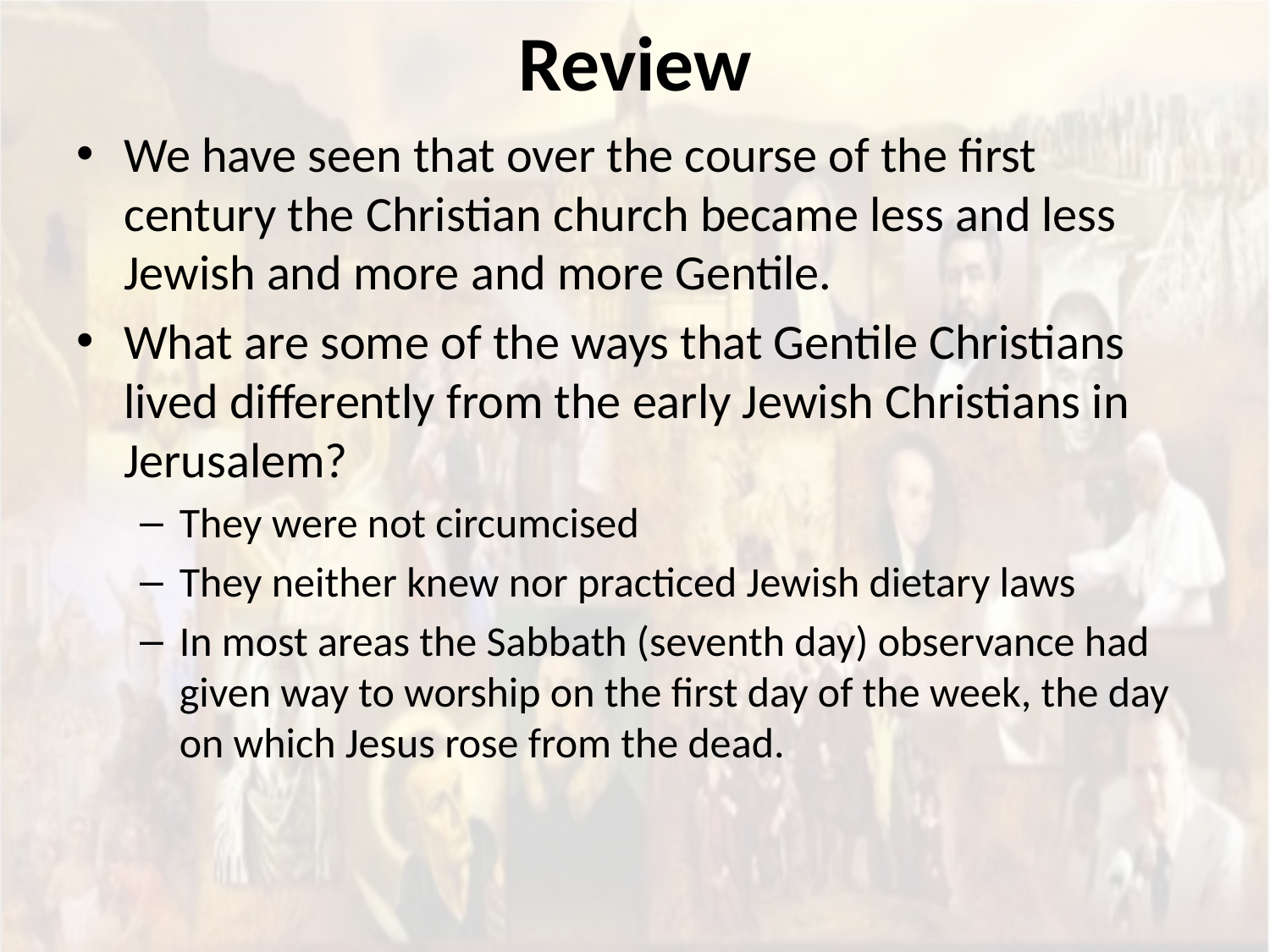

# Review
We have seen that over the course of the first century the Christian church became less and less Jewish and more and more Gentile.
What are some of the ways that Gentile Christians lived differently from the early Jewish Christians in Jerusalem?
They were not circumcised
They neither knew nor practiced Jewish dietary laws
In most areas the Sabbath (seventh day) observance had given way to worship on the first day of the week, the day on which Jesus rose from the dead.